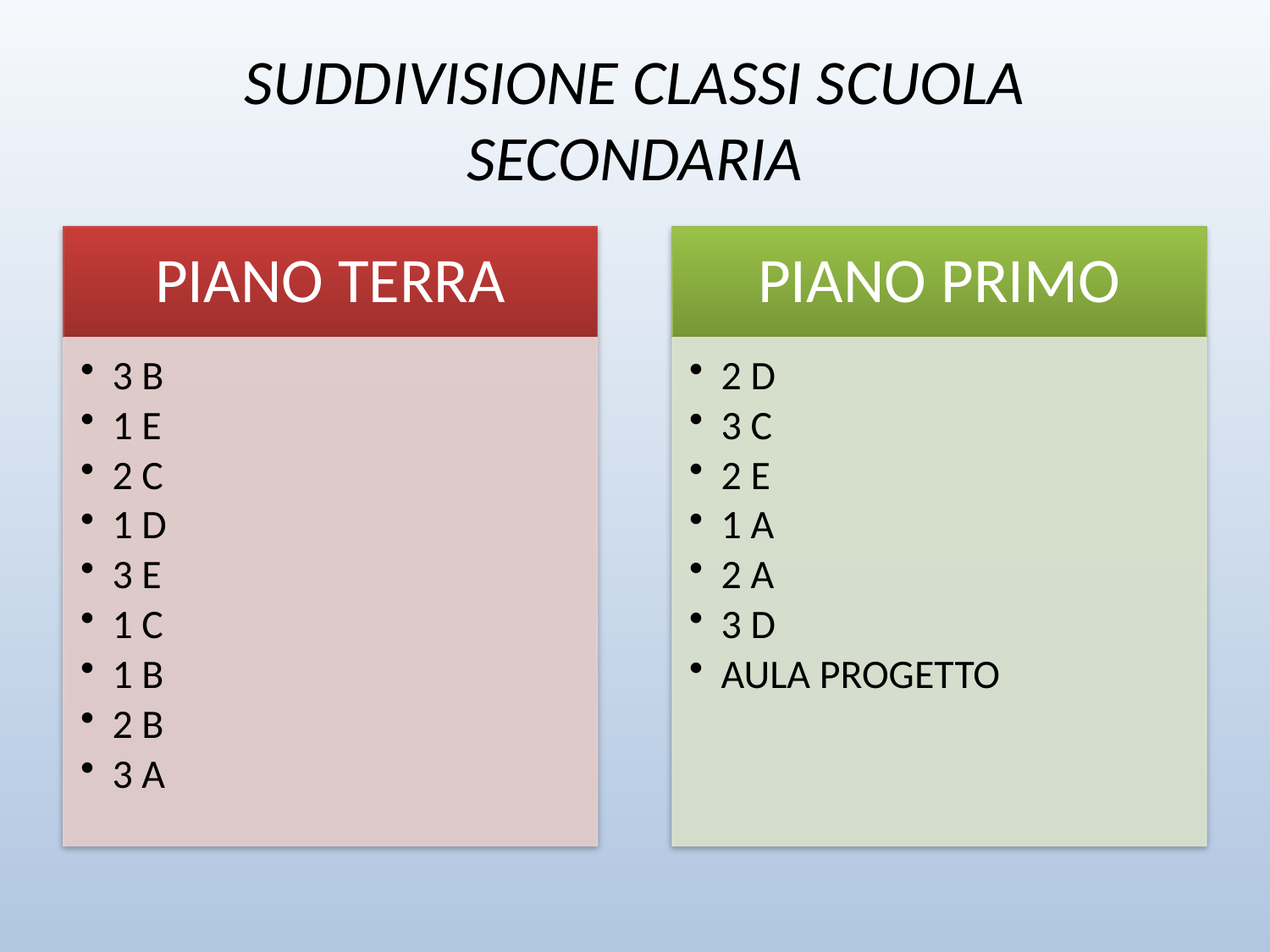

# SUDDIVISIONE CLASSI SCUOLA SECONDARIA
PIANO TERRA
3 B
1 E
2 C
1 D
3 E
1 C
1 B
2 B
3 A
PIANO PRIMO
2 D
3 C
2 E
1 A
2 A
3 D
AULA PROGETTO